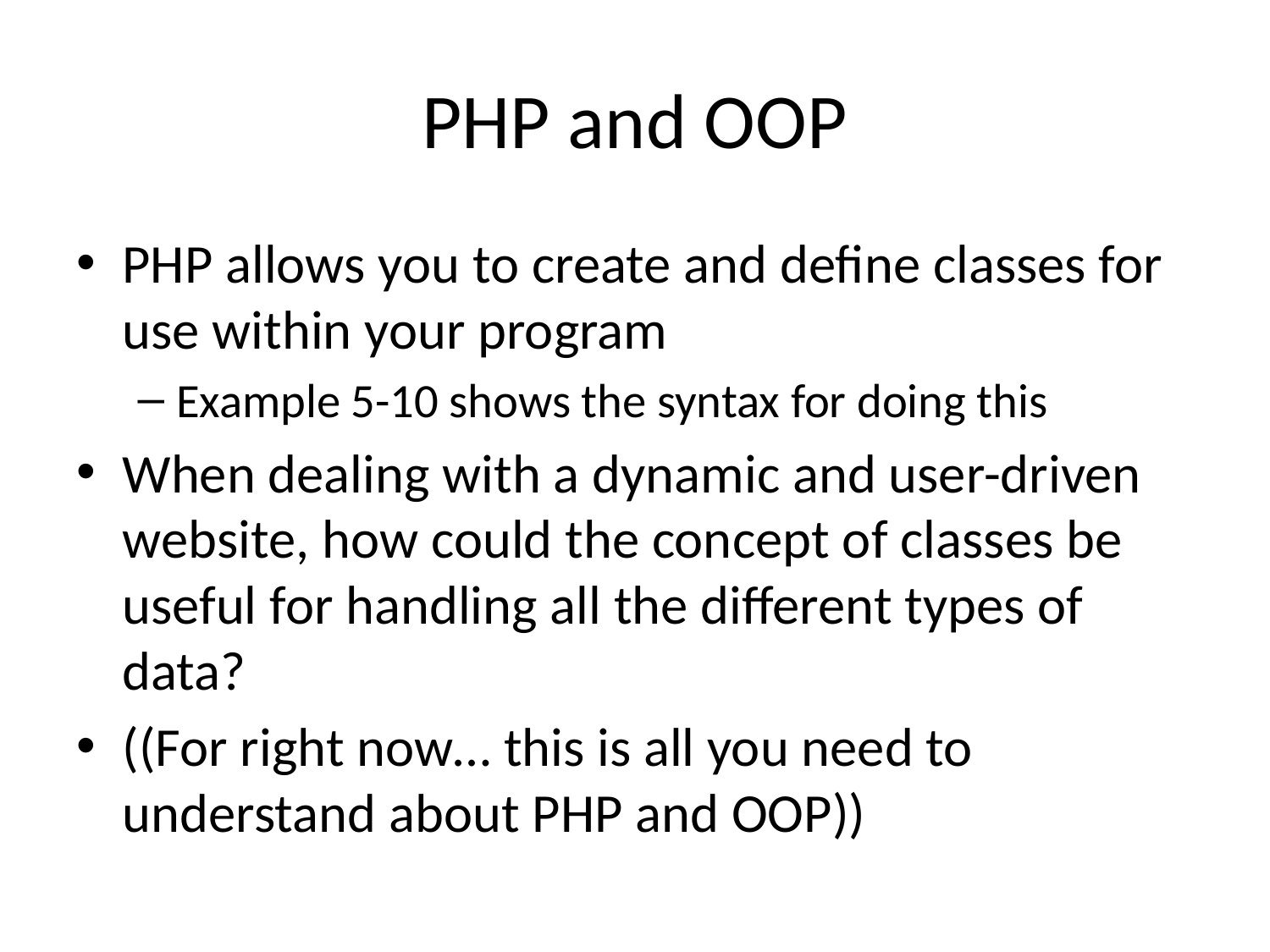

# PHP and OOP
PHP allows you to create and define classes for use within your program
Example 5-10 shows the syntax for doing this
When dealing with a dynamic and user-driven website, how could the concept of classes be useful for handling all the different types of data?
((For right now… this is all you need to understand about PHP and OOP))